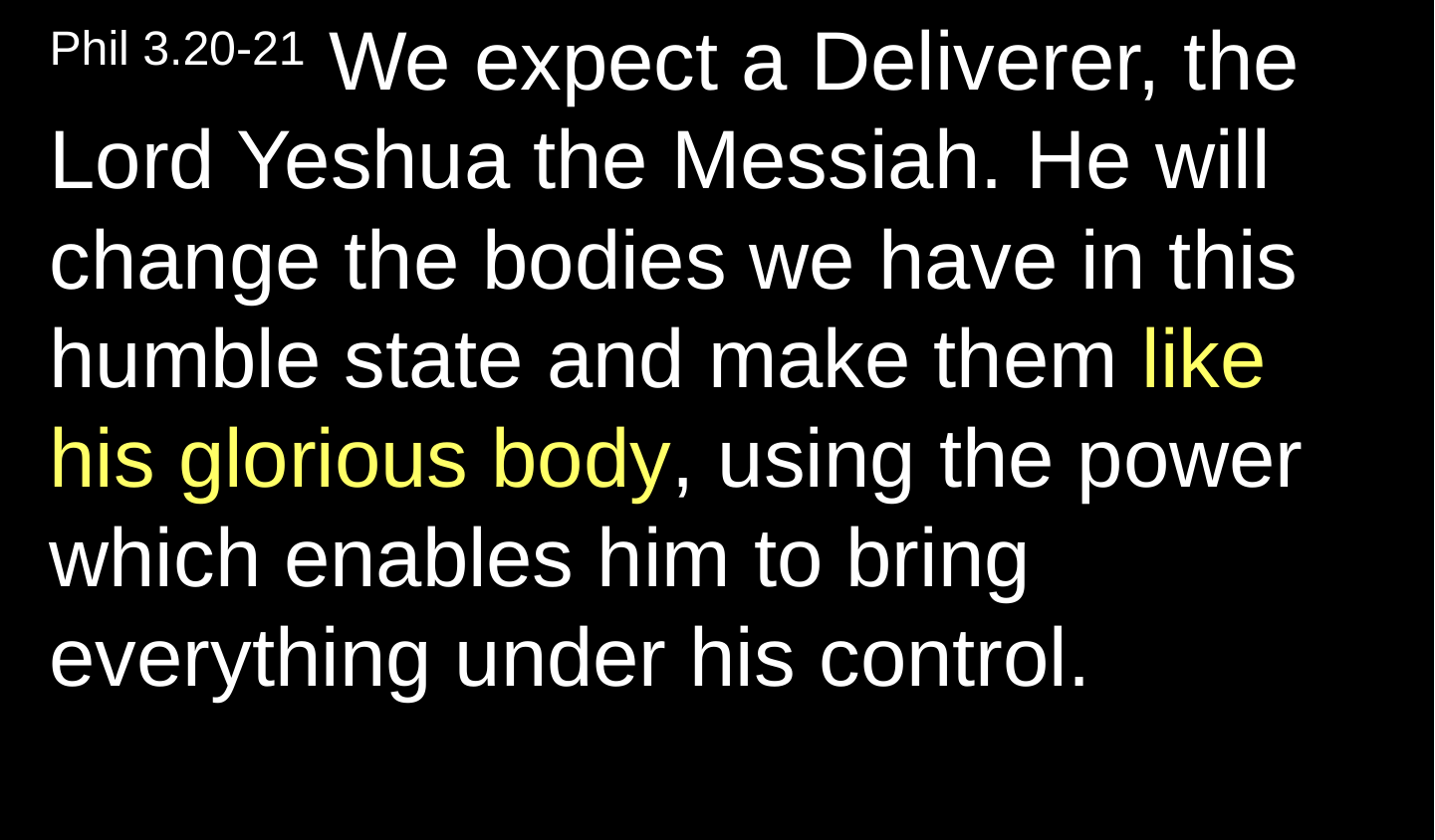

Phil 3.20-21 We expect a Deliverer, the Lord Yeshua the Messiah. He will change the bodies we have in this humble state and make them like his glorious body, using the power which enables him to bring everything under his control.